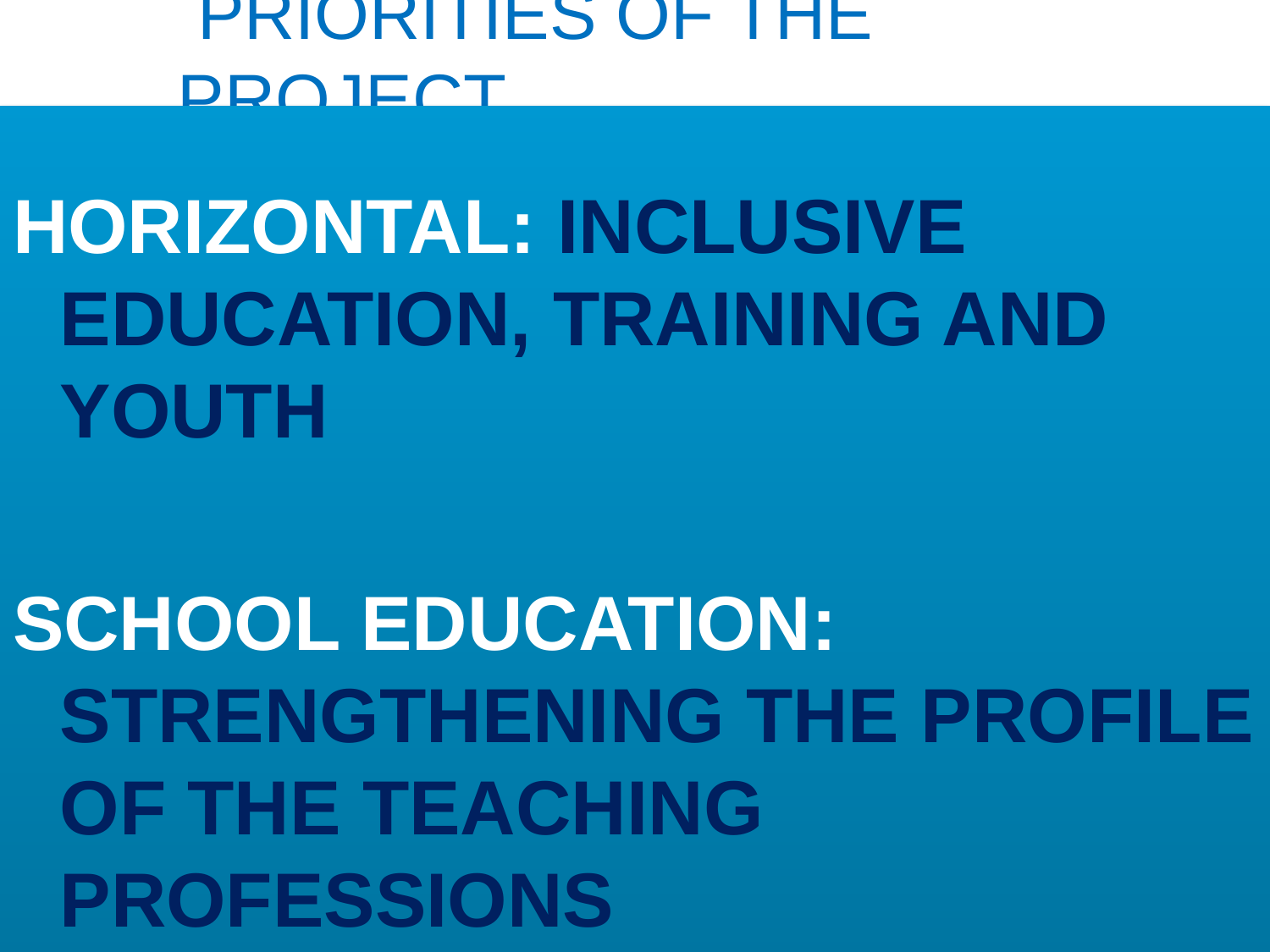

# Priorities of the project

HORIZONTAL: INCLUSIVE EDUCATION, TRAINING AND YOUTH

SCHOOL EDUCATION: STRENGTHENING THE PROFILE OF THE TEACHING PROFESSIONS